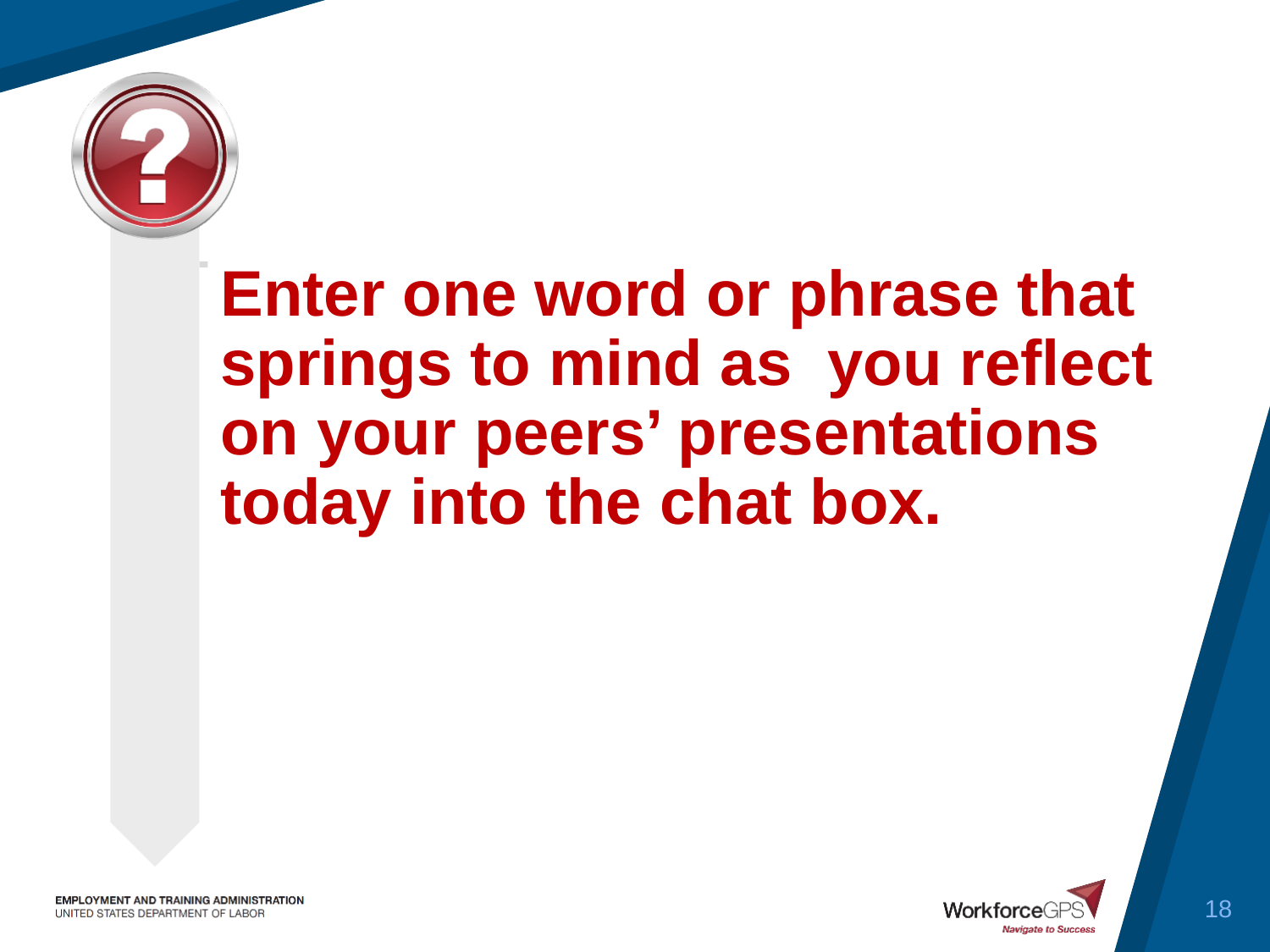

# Enter one word or phrase that springs to mind as  you reflect on your peers’ presentations today into the chat box.
18